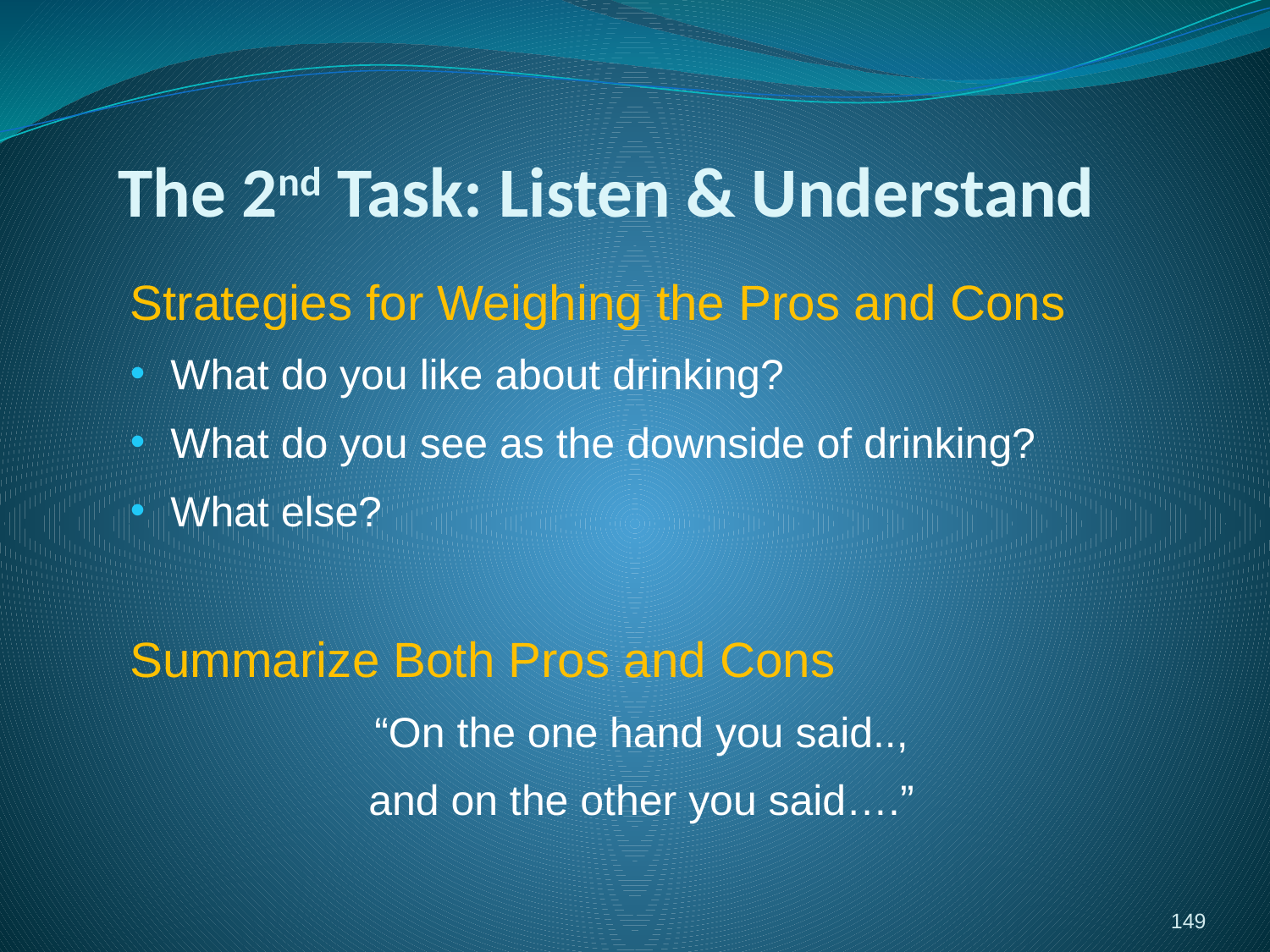

# The 2nd Task: Listen & Understand
Strategies for Weighing the Pros and Cons
What do you like about drinking?
What do you see as the downside of drinking?
What else?

Summarize Both Pros and Cons
“On the one hand you said..,
and on the other you said….”

149